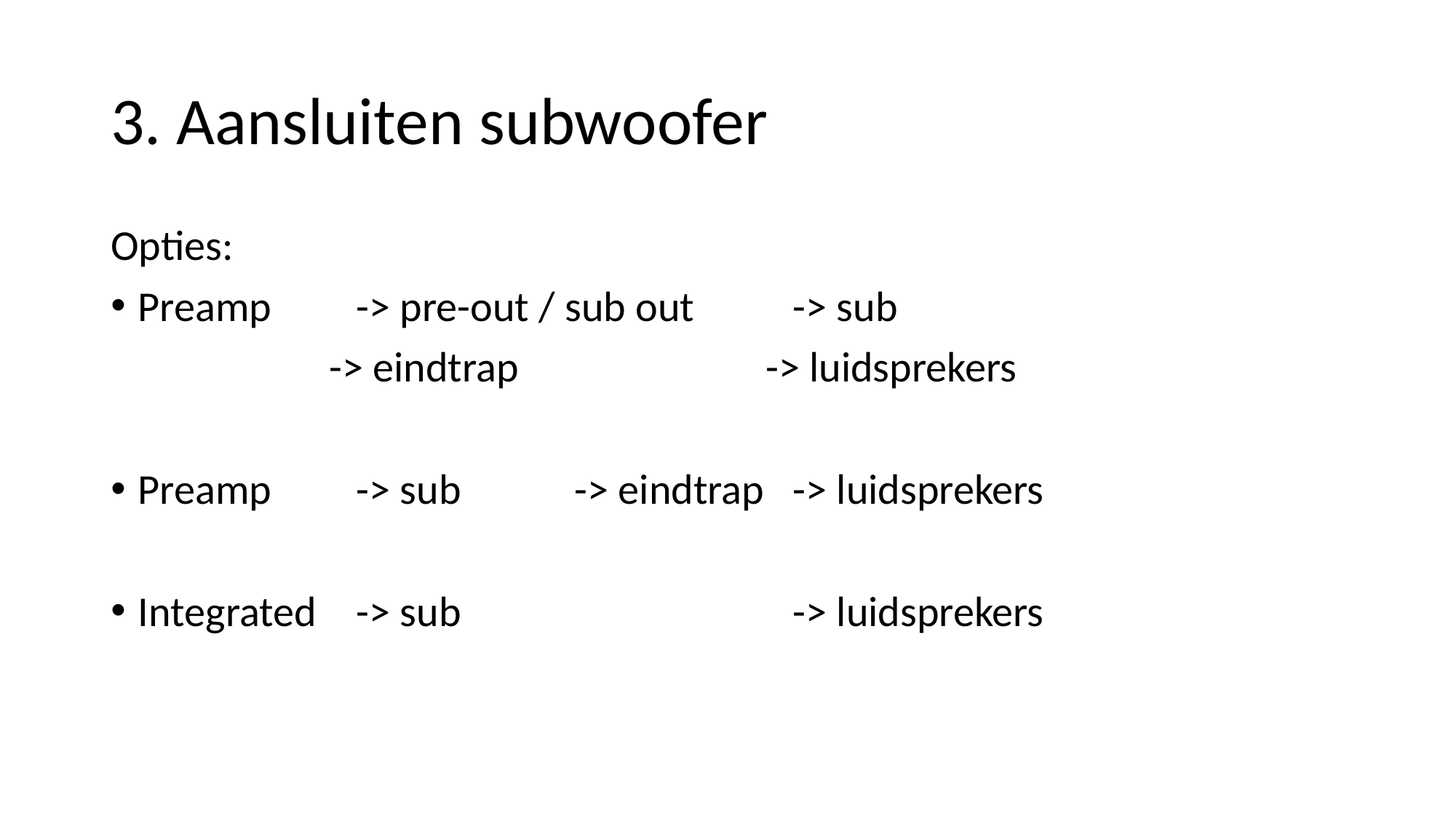

# 3. Aansluiten subwoofer
Opties:
Preamp 	-> pre-out / sub out 	-> sub
		-> eindtrap 			-> luidsprekers

Preamp 	-> sub 	-> eindtrap 	-> luidsprekers

Integrated	-> sub				-> luidsprekers